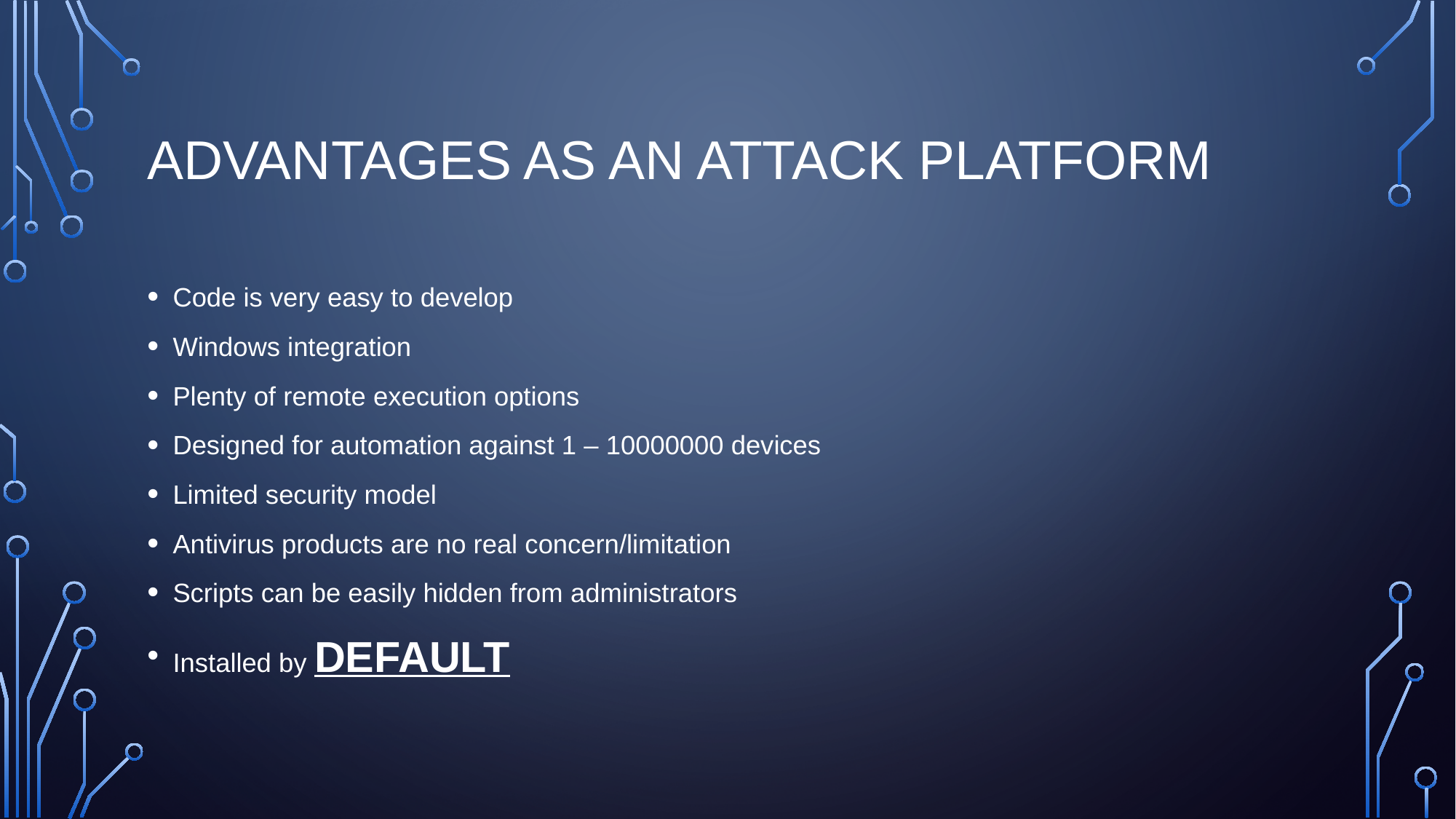

# Advantages as an attack platform
Code is very easy to develop
Windows integration
Plenty of remote execution options
Designed for automation against 1 – 10000000 devices
Limited security model
Antivirus products are no real concern/limitation
Scripts can be easily hidden from administrators
Installed by DEFAULT